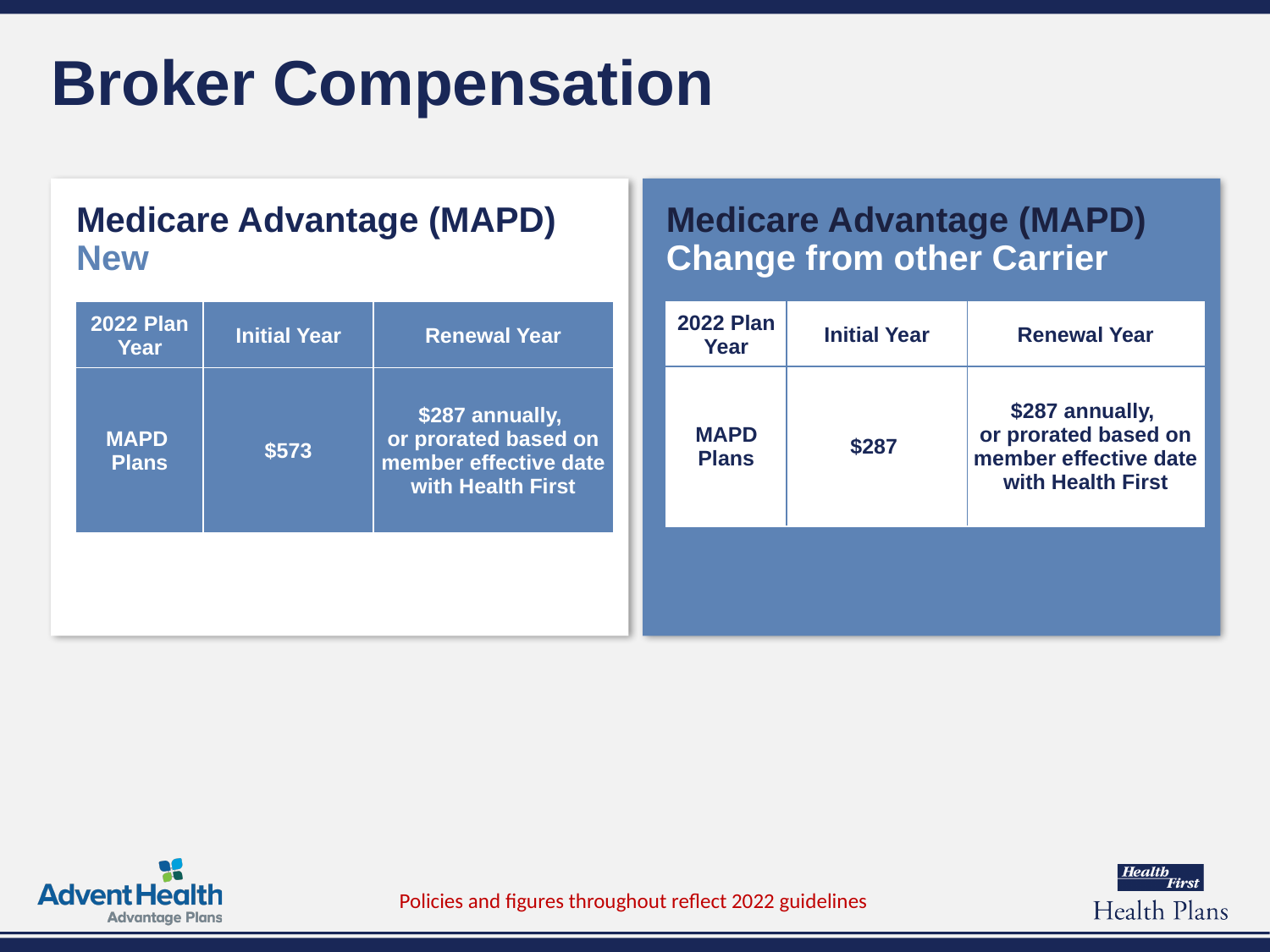

# Broker Compensation

Medicare Advantage (MAPD) New

Medicare Advantage (MAPD) Change from other Carrier

| 2022 Plan Year | Initial Year | Renewal Year |
| --- | --- | --- |
| MAPD Plans | $573 | $287 annually, or prorated based on member effective date with Health First |
| 2022 Plan Year | Initial Year | Renewal Year |
| --- | --- | --- |
| MAPD Plans | $287 | $287 annually, or prorated based on member effective date with Health First |